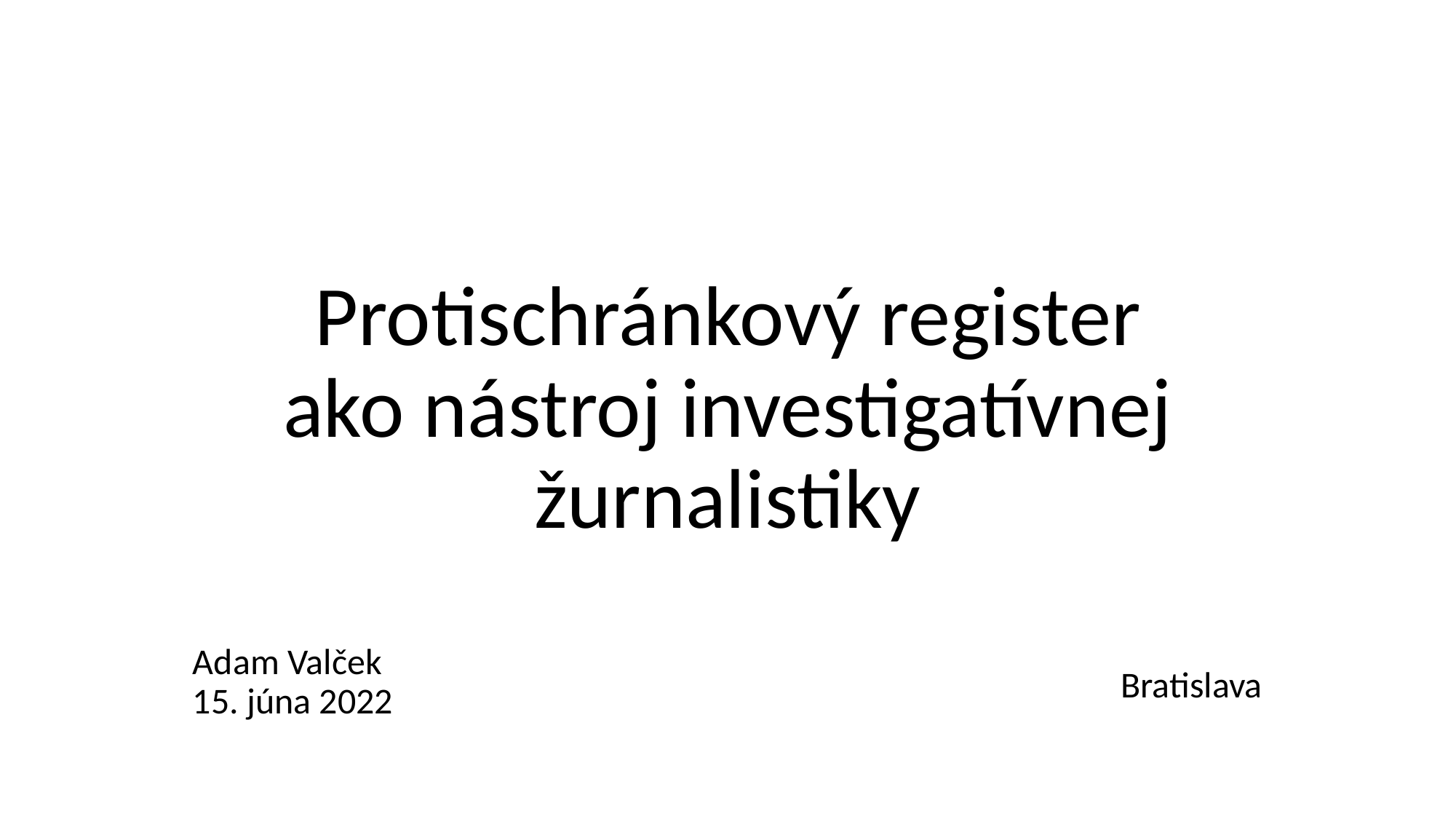

# Protischránkový register ako nástroj investigatívnej žurnalistiky
Adam Valček
15. júna 2022
Bratislava